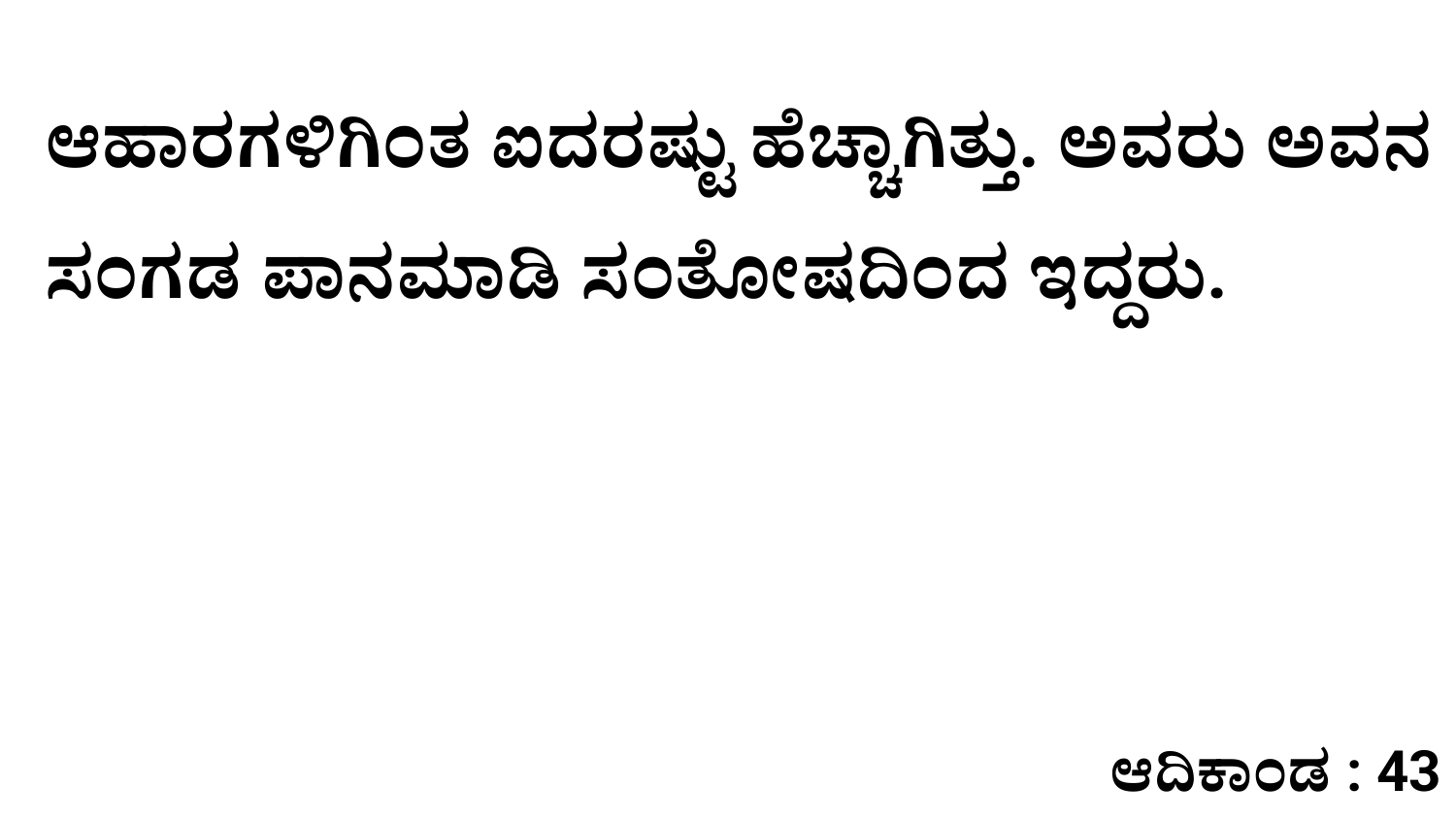

ಆಹಾರಗಳಿಗಿಂತ ಐದರಷ್ಟು ಹೆಚ್ಚಾಗಿತ್ತು. ಅವರು ಅವನ ಸಂಗಡ ಪಾನಮಾಡಿ ಸಂತೋಷದಿಂದ ಇದ್ದರು.
ಆದಿಕಾಂಡ : 43